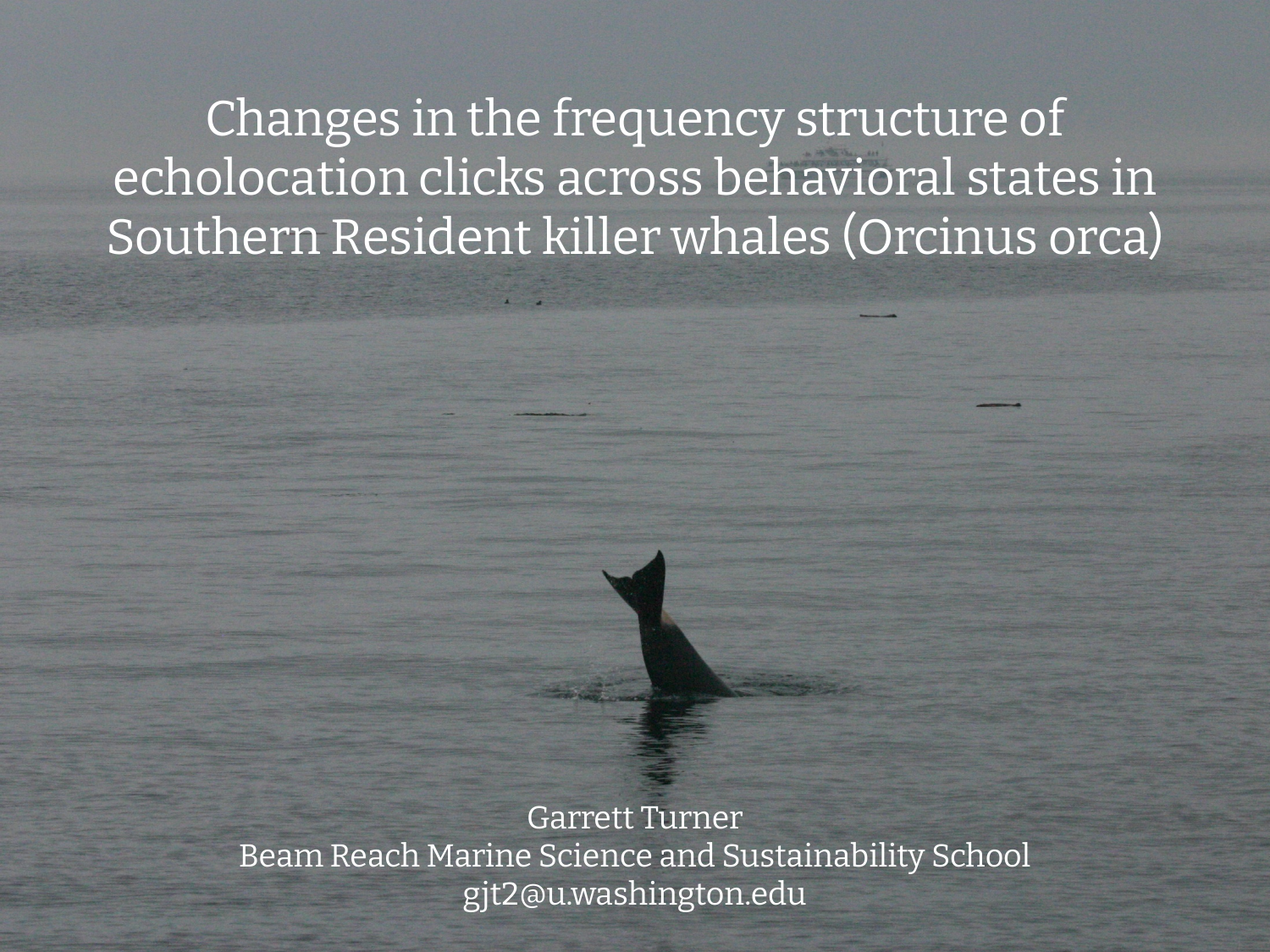

Changes in the frequency structure of echolocation clicks across behavioral states in Southern Resident killer whales (Orcinus orca)

Garrett Turner
Beam Reach Marine Science and Sustainability School
gjt2@u.washington.edu